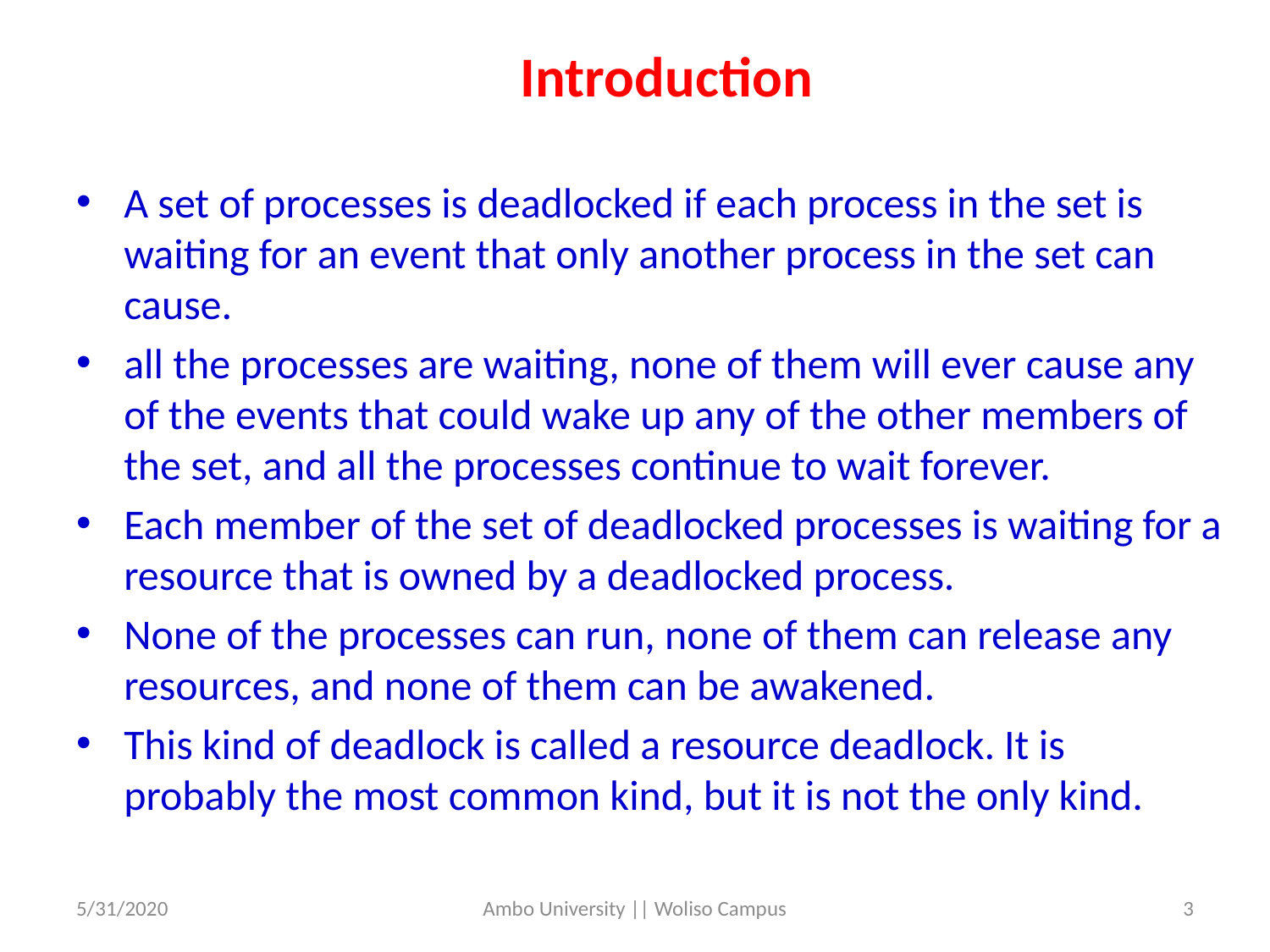

Introduction
A set of processes is deadlocked if each process in the set is waiting for an event that only another process in the set can cause.
all the processes are waiting, none of them will ever cause any of the events that could wake up any of the other members of the set, and all the processes continue to wait forever.
Each member of the set of deadlocked processes is waiting for a resource that is owned by a deadlocked process.
None of the processes can run, none of them can release any resources, and none of them can be awakened.
This kind of deadlock is called a resource deadlock. It is probably the most common kind, but it is not the only kind.
5/31/2020
Ambo University || Woliso Campus
3